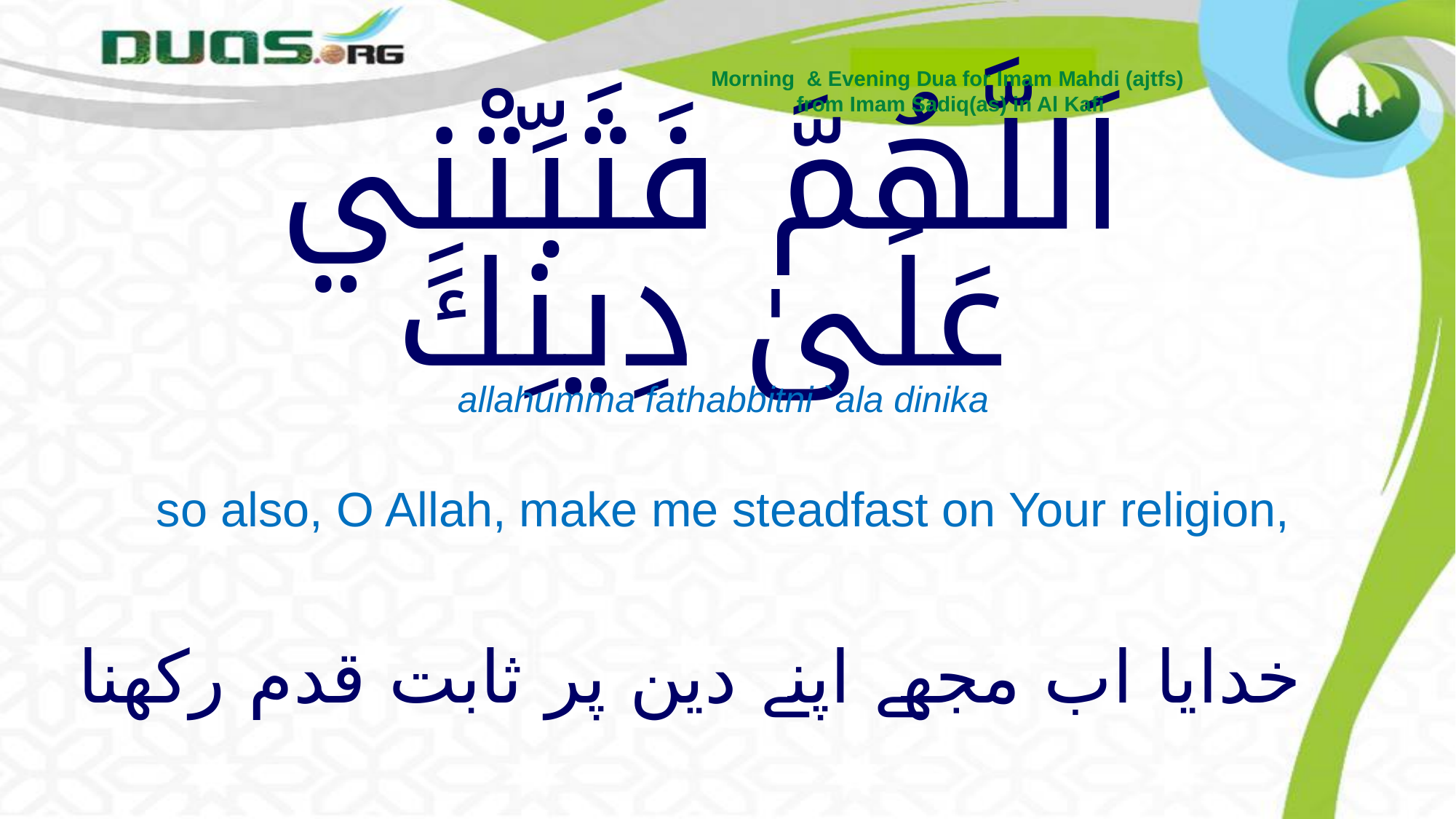

Morning  & Evening Dua for Imam Mahdi (ajtfs)
from Imam Sadiq(as) in Al Kafi
# اَللَّهُمَّ فَثَبِّتْنِي عَلَىٰ دِينِكَ

allahumma fathabbitni `ala dinika

so also, O Allah, make me steadfast on Your religion,
خدایا اب مجھے اپنے دین پر ثابت قدم رکھنا